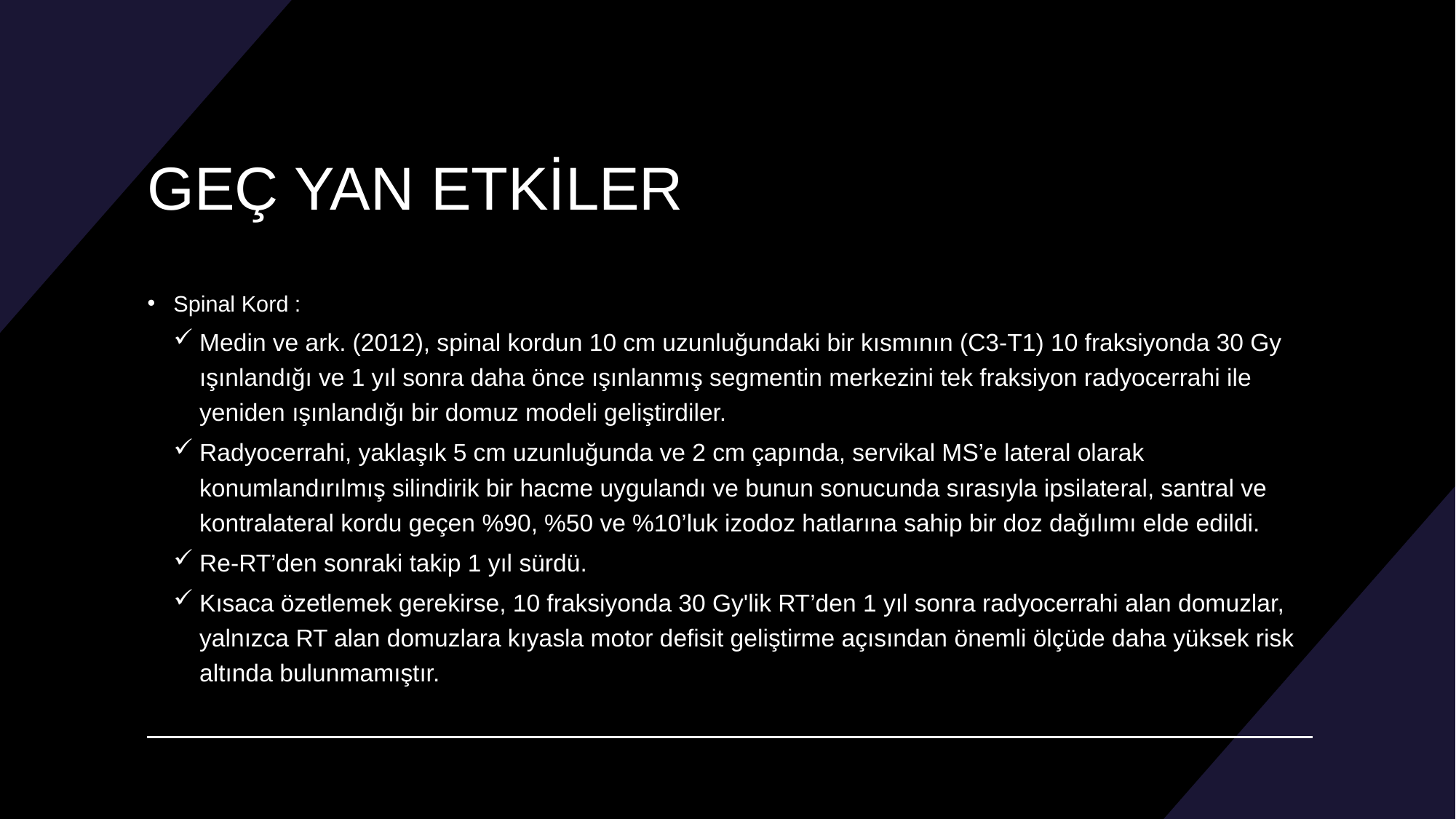

# GEÇ YAN ETKİLER
Spinal Kord :
Medin ve ark. (2012), spinal kordun 10 cm uzunluğundaki bir kısmının (C3-T1) 10 fraksiyonda 30 Gy ışınlandığı ve 1 yıl sonra daha önce ışınlanmış segmentin merkezini tek fraksiyon radyocerrahi ile yeniden ışınlandığı bir domuz modeli geliştirdiler.
Radyocerrahi, yaklaşık 5 cm uzunluğunda ve 2 cm çapında, servikal MS’e lateral olarak konumlandırılmış silindirik bir hacme uygulandı ve bunun sonucunda sırasıyla ipsilateral, santral ve kontralateral kordu geçen %90, %50 ve %10’luk izodoz hatlarına sahip bir doz dağılımı elde edildi.
Re-RT’den sonraki takip 1 yıl sürdü.
Kısaca özetlemek gerekirse, 10 fraksiyonda 30 Gy'lik RT’den 1 yıl sonra radyocerrahi alan domuzlar, yalnızca RT alan domuzlara kıyasla motor defisit geliştirme açısından önemli ölçüde daha yüksek risk altında bulunmamıştır.